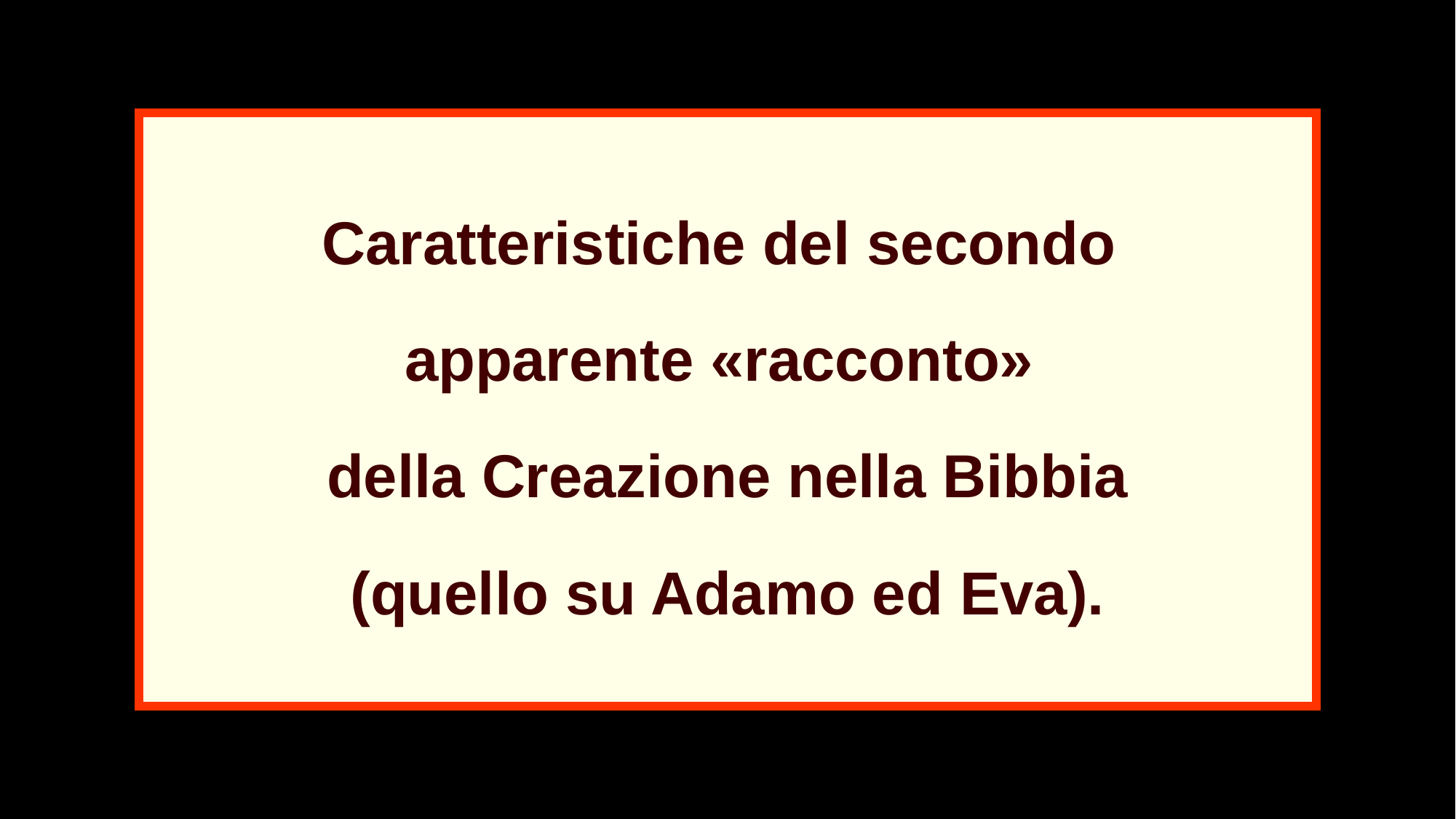

Caratteristiche del secondo
apparente «racconto»
della Creazione nella Bibbia
(quello su Adamo ed Eva).